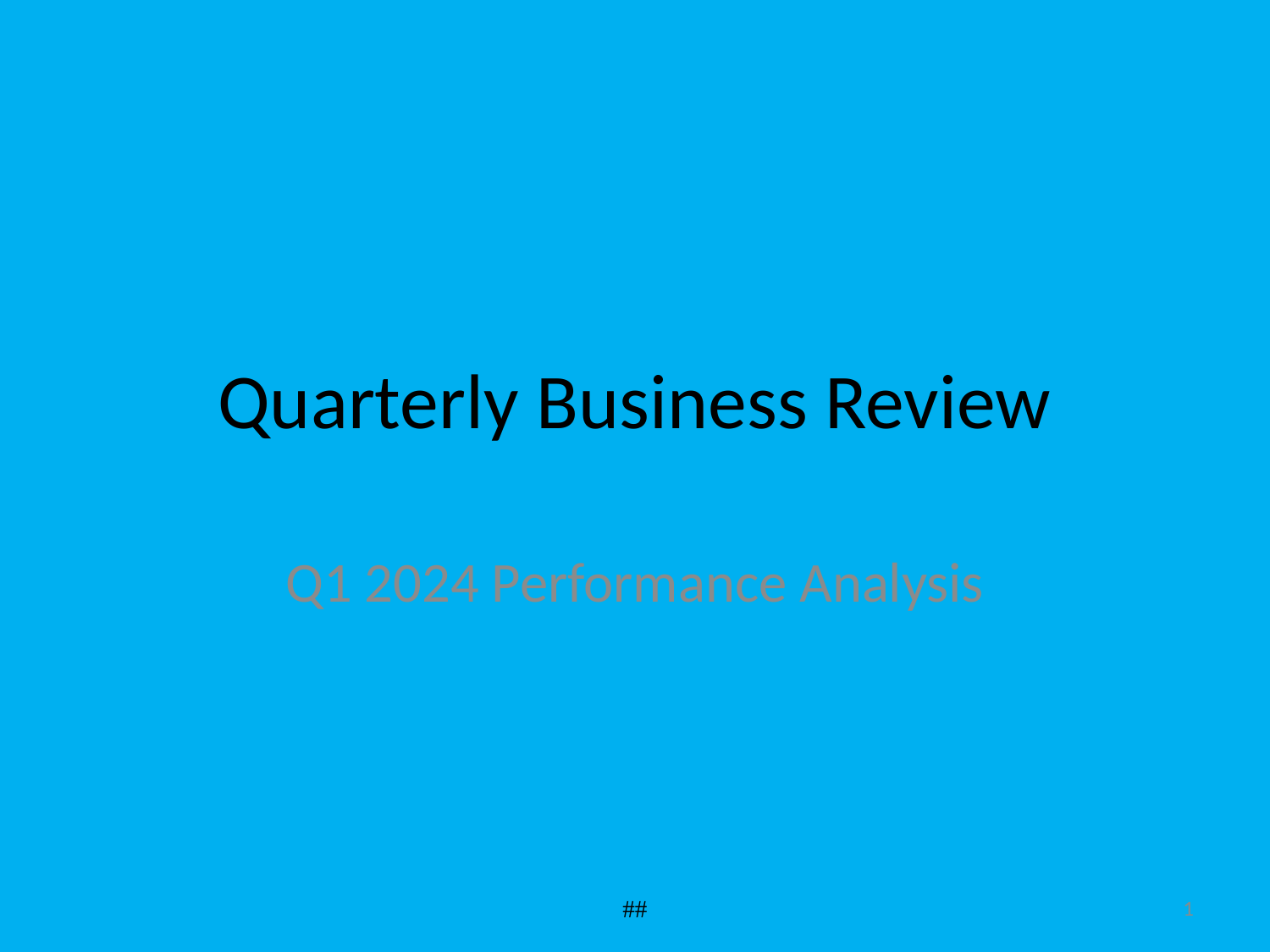

# Quarterly Business Review
Q1 2024 Performance Analysis
##
1